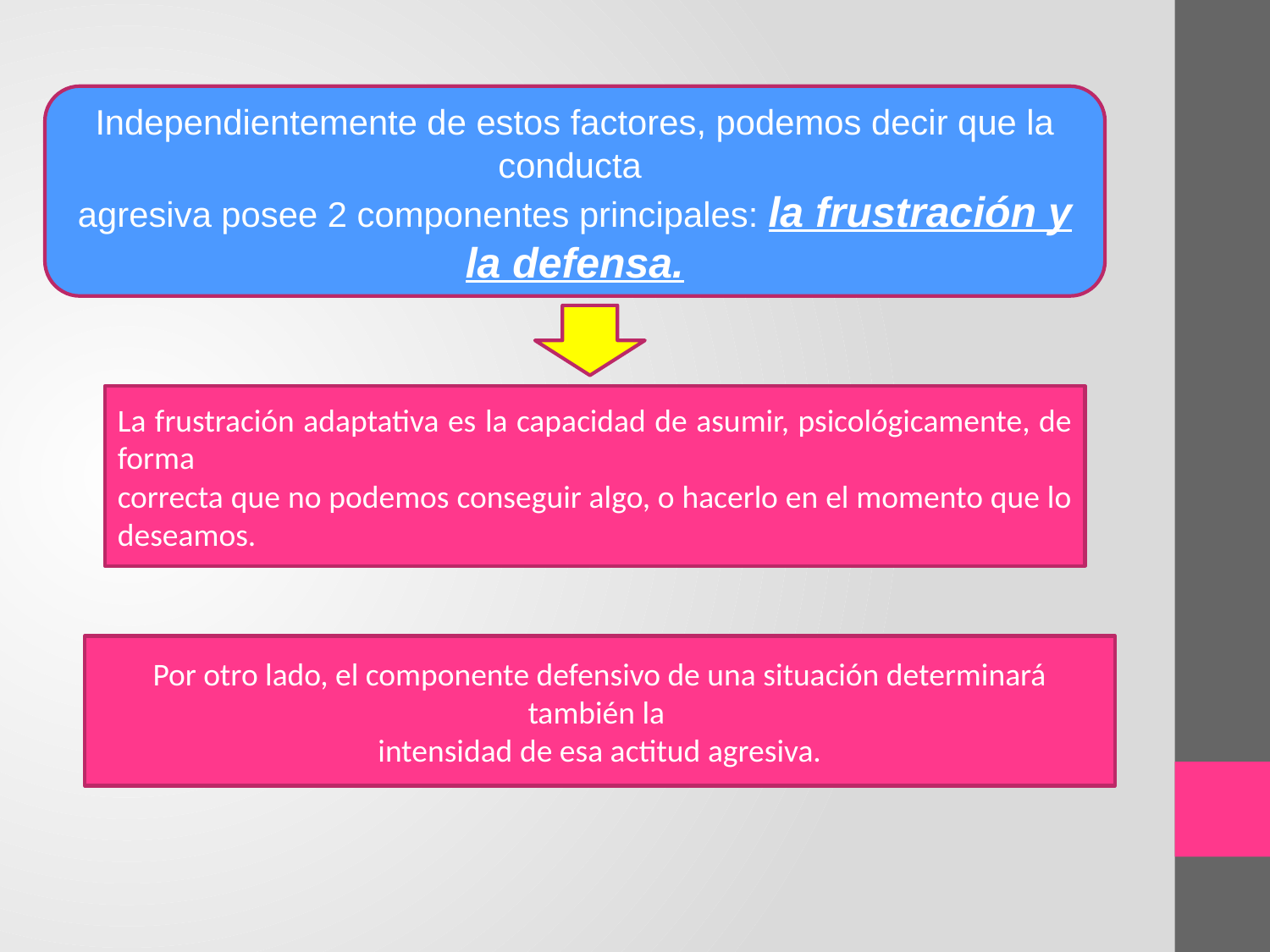

Independientemente de estos factores, podemos decir que la conducta
agresiva posee 2 componentes principales: la frustración y la defensa.

La frustración adaptativa es la capacidad de asumir, psicológicamente, de forma
correcta que no podemos conseguir algo, o hacerlo en el momento que lo
deseamos.
Por otro lado, el componente defensivo de una situación determinará también la
intensidad de esa actitud agresiva.